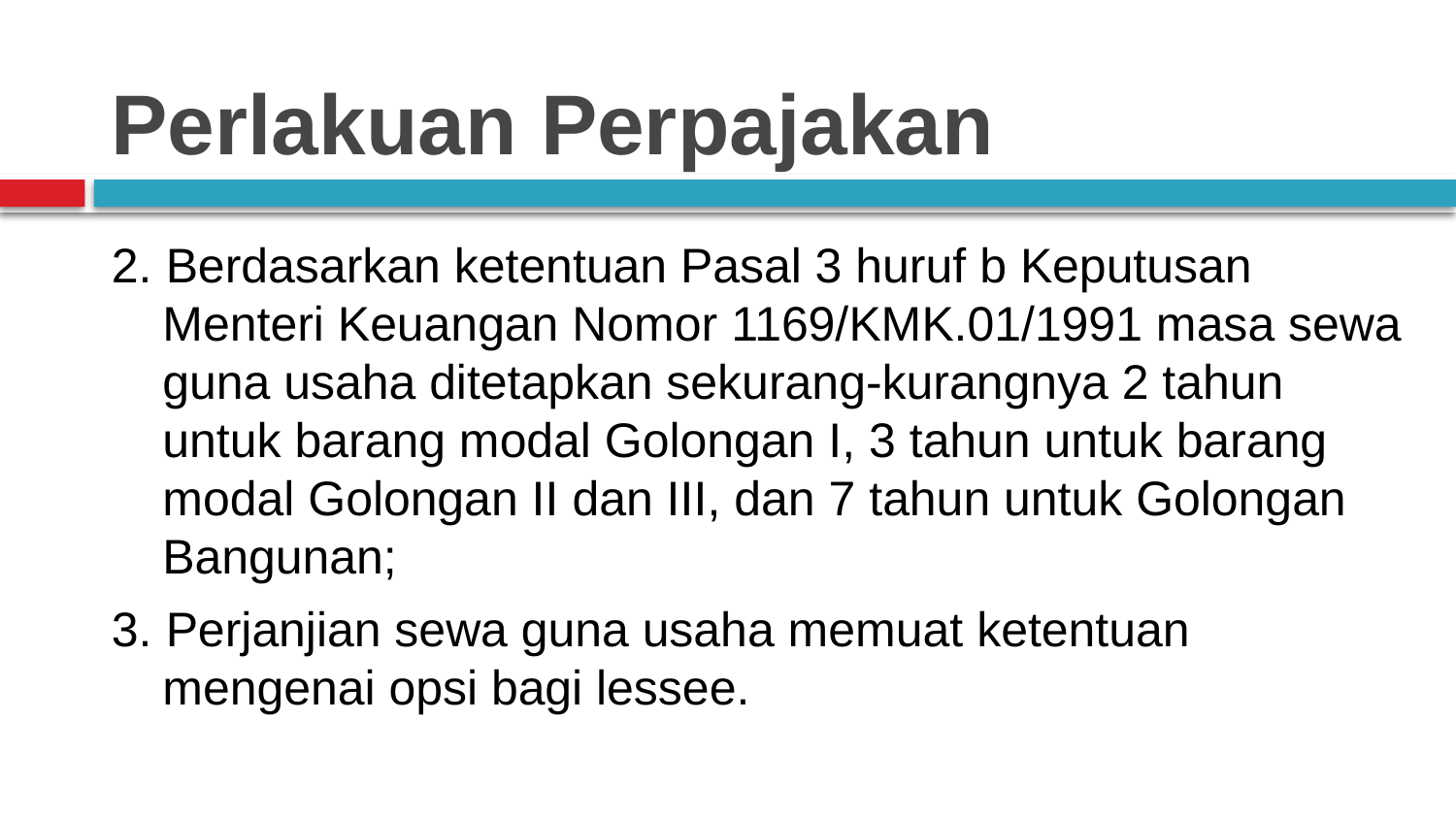

# Perlakuan Perpajakan
2. Berdasarkan ketentuan Pasal 3 huruf b Keputusan Menteri Keuangan Nomor 1169/KMK.01/1991 masa sewa guna usaha ditetapkan sekurang-kurangnya 2 tahun untuk barang modal Golongan I, 3 tahun untuk barang modal Golongan II dan III, dan 7 tahun untuk Golongan Bangunan;
3. Perjanjian sewa guna usaha memuat ketentuan mengenai opsi bagi lessee.